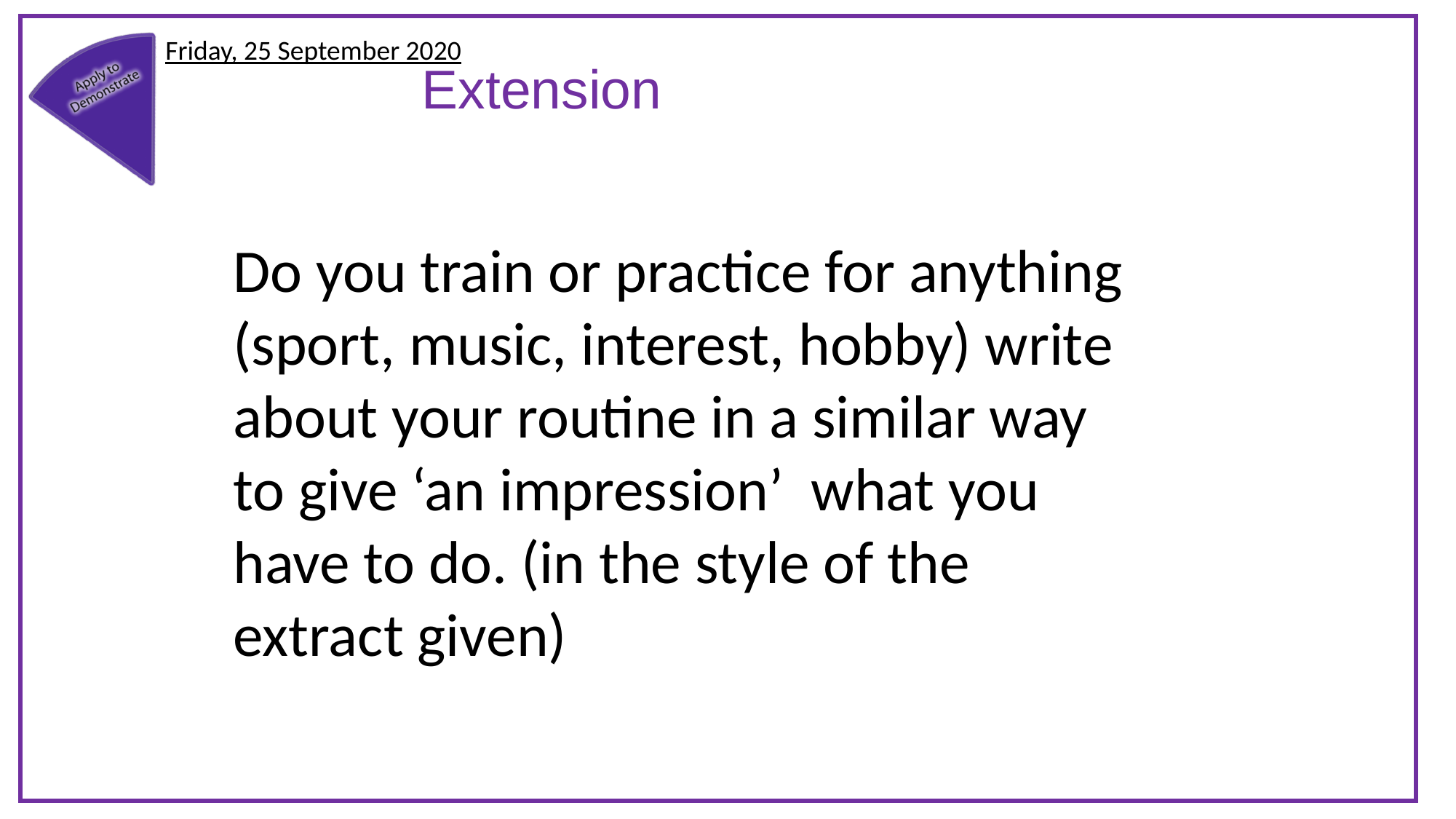

Friday, 25 September 2020
Extension

Do you train or practice for anything (sport, music, interest, hobby) write about your routine in a similar way to give ‘an impression’  what you have to do. (in the style of the extract given)